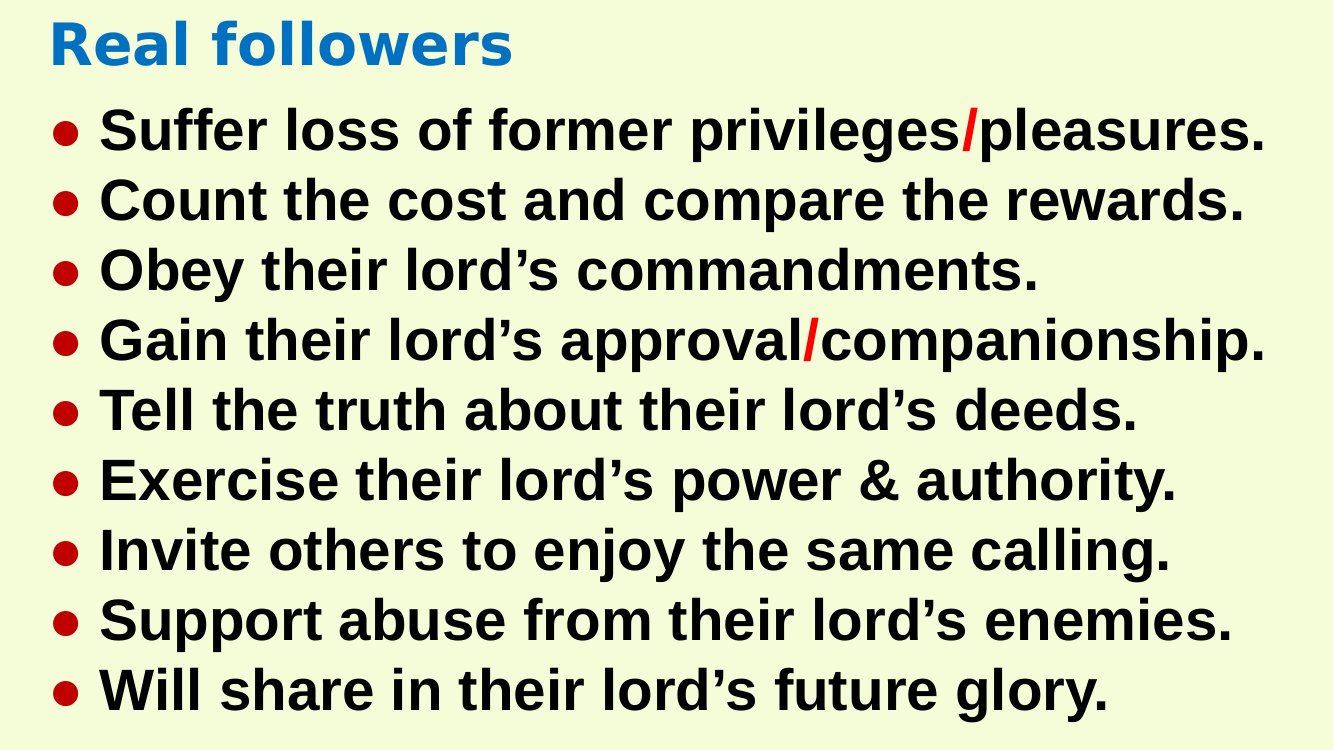

Real followers
● Suffer loss of former privileges/pleasures.
● Count the cost and compare the rewards.
● Obey their lord’s commandments.
● Gain their lord’s approval/companionship.
● Tell the truth about their lord’s deeds.
● Exercise their lord’s power & authority.
● Invite others to enjoy the same calling.
● Support abuse from their lord’s enemies.
● Will share in their lord’s future glory.